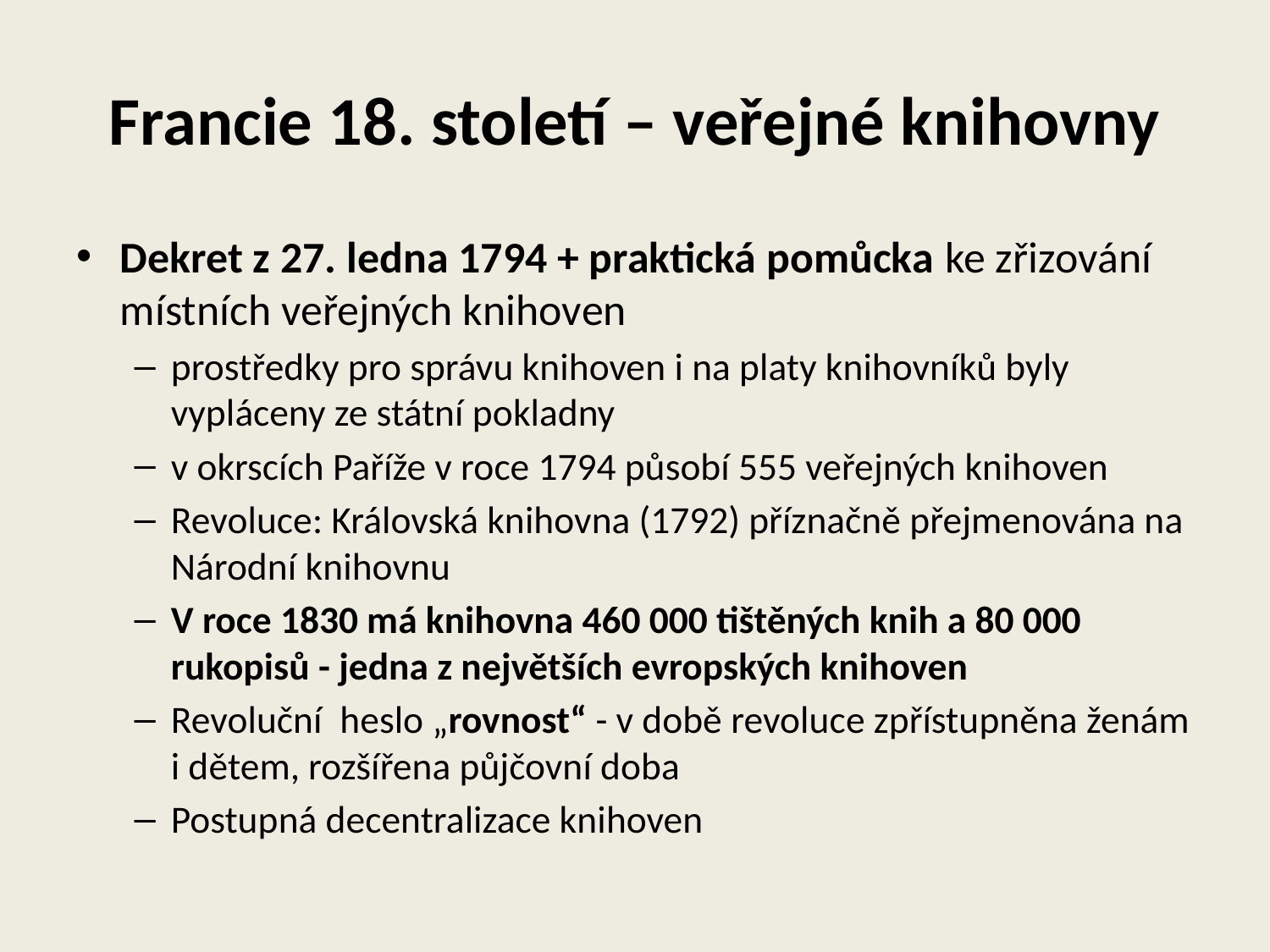

# Francie 18. století – veřejné knihovny
Dekret z 27. ledna 1794 + praktická pomůcka ke zřizování místních veřejných knihoven
prostředky pro správu knihoven i na platy knihovníků byly vypláceny ze státní pokladny
v okrscích Paříže v roce 1794 působí 555 veřejných knihoven
Revoluce: Královská knihovna (1792) příznačně přejmenována na Národní knihovnu
V roce 1830 má knihovna 460 000 tištěných knih a 80 000 rukopisů - jedna z největších evropských knihoven
Revoluční  heslo „rovnost“ - v době revoluce zpřístupněna ženám i dětem, rozšířena půjčovní doba
Postupná decentralizace knihoven